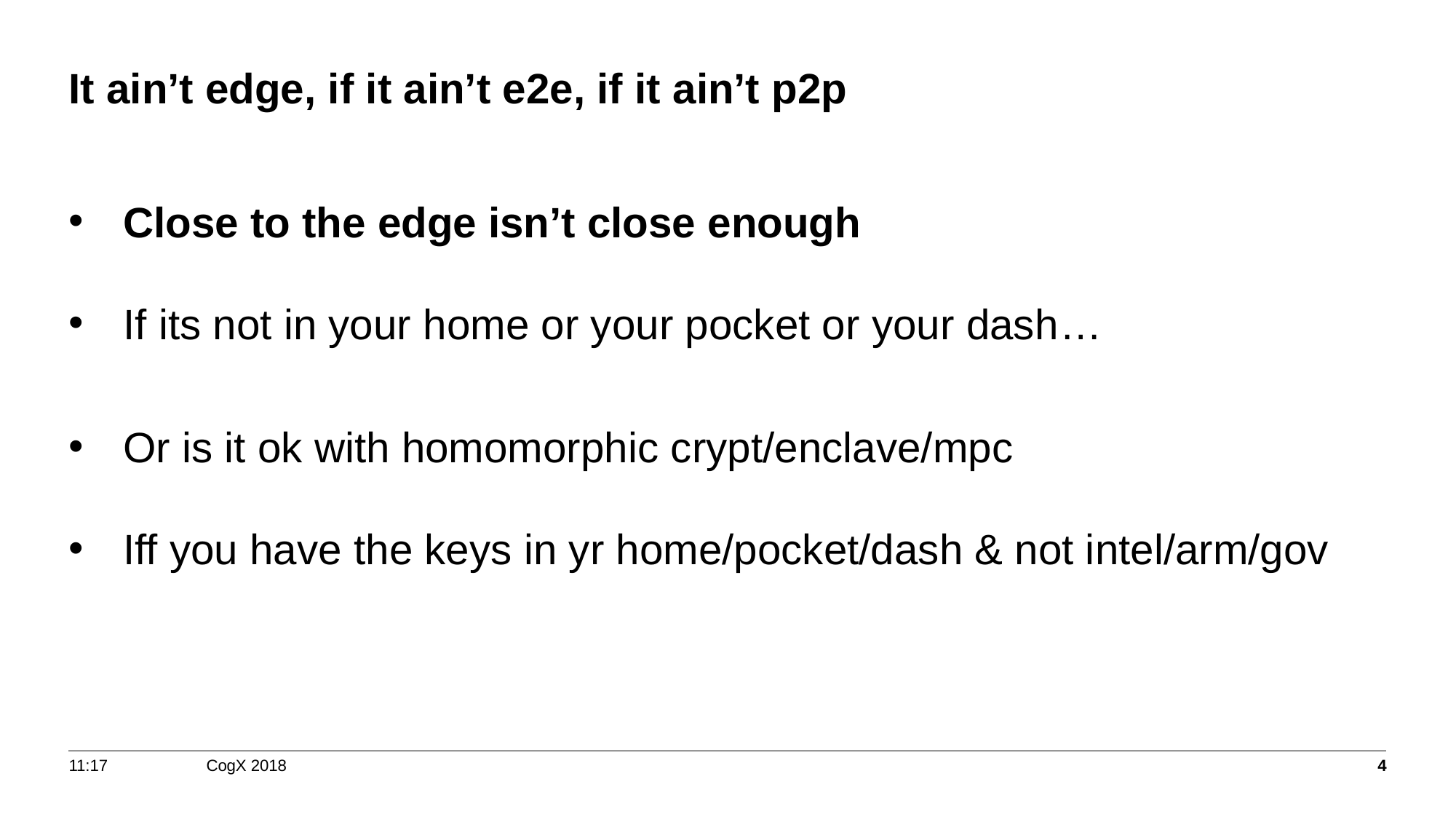

# It ain’t edge, if it ain’t e2e, if it ain’t p2p
Close to the edge isn’t close enough

If its not in your home or your pocket or your dash…

Or is it ok with homomorphic crypt/enclave/mpc

Iff you have the keys in yr home/pocket/dash & not intel/arm/gov
11:17
4